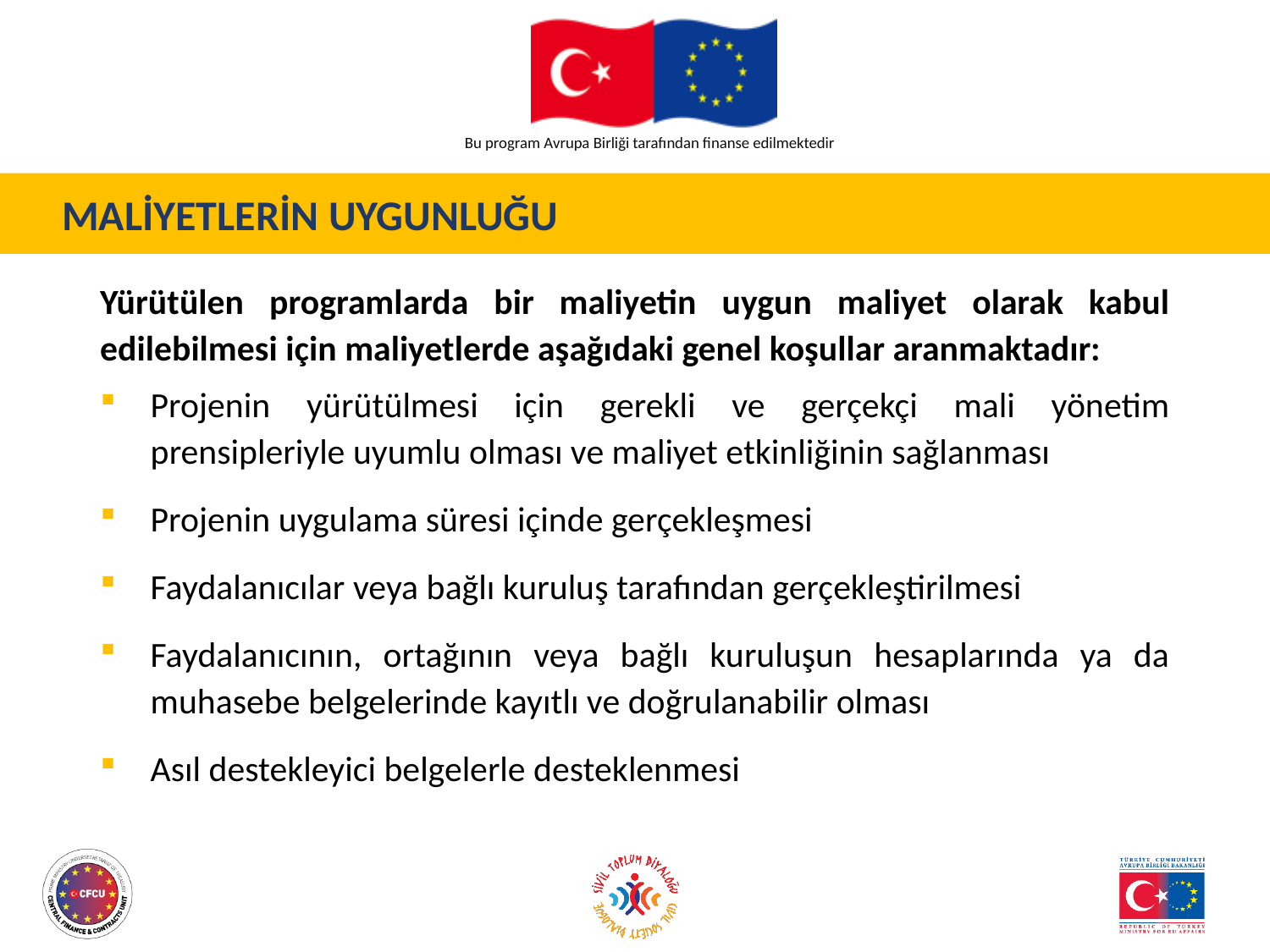

MALİYETLERİN UYGUNLUĞU
Yürütülen programlarda bir maliyetin uygun maliyet olarak kabul edilebilmesi için maliyetlerde aşağıdaki genel koşullar aranmaktadır:
Projenin yürütülmesi için gerekli ve gerçekçi mali yönetim prensipleriyle uyumlu olması ve maliyet etkinliğinin sağlanması
Projenin uygulama süresi içinde gerçekleşmesi
Faydalanıcılar veya bağlı kuruluş tarafından gerçekleştirilmesi
Faydalanıcının, ortağının veya bağlı kuruluşun hesaplarında ya da muhasebe belgelerinde kayıtlı ve doğrulanabilir olması
Asıl destekleyici belgelerle desteklenmesi